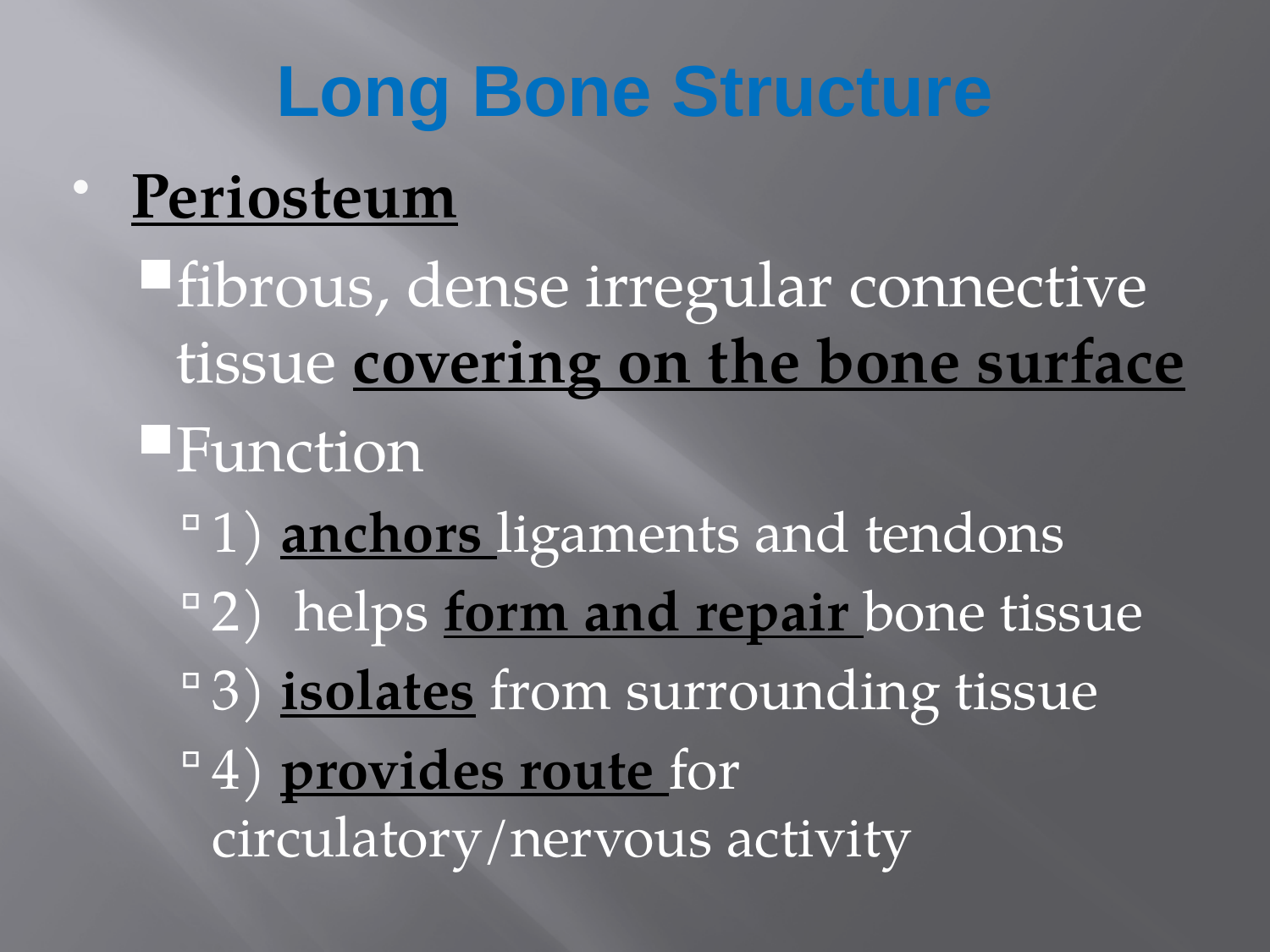

# Long Bone Structure
Periosteum
fibrous, dense irregular connective tissue covering on the bone surface
Function
1) anchors ligaments and tendons
2)  helps form and repair bone tissue
3) isolates from surrounding tissue
4) provides route for circulatory/nervous activity